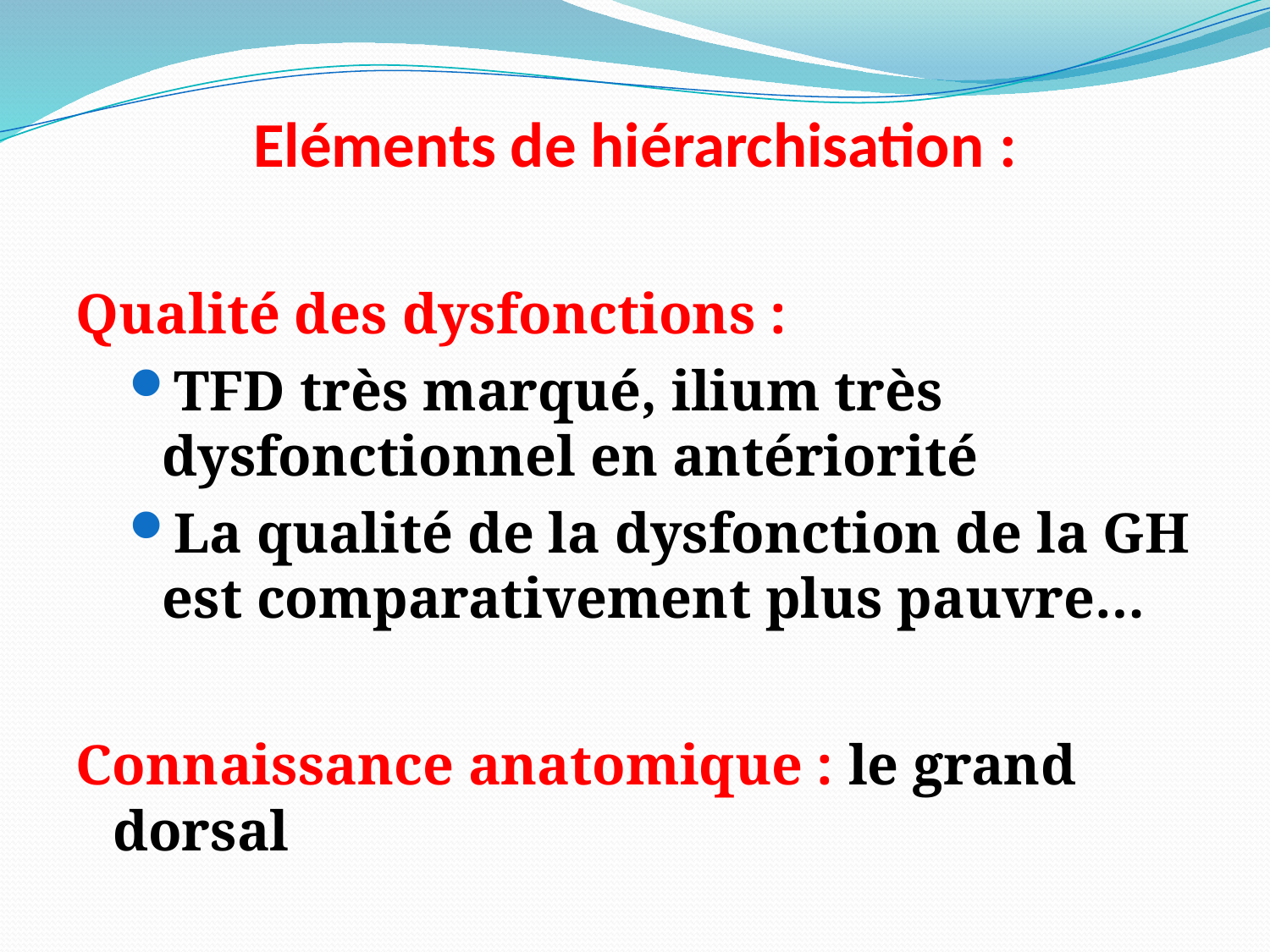

# Eléments de hiérarchisation :

Qualité des dysfonctions :
TFD très marqué, ilium très dysfonctionnel en antériorité
La qualité de la dysfonction de la GH est comparativement plus pauvre…

Connaissance anatomique : le grand dorsal